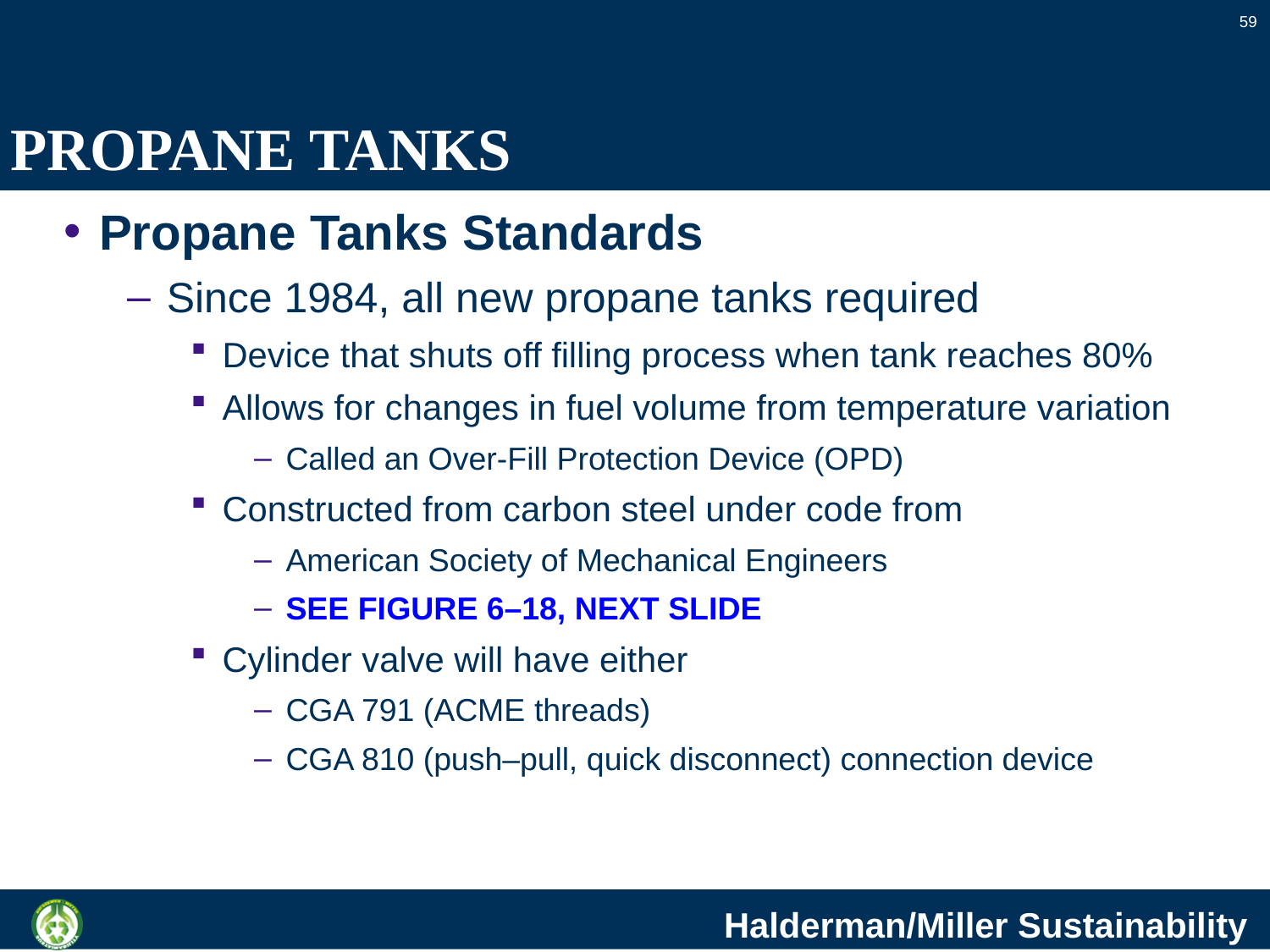

59
# PROPANE TANKS
Propane Tanks Standards
Since 1984, all new propane tanks required
Device that shuts off filling process when tank reaches 80%
Allows for changes in fuel volume from temperature variation
Called an Over-Fill Protection Device (OPD)
Constructed from carbon steel under code from
American Society of Mechanical Engineers
SEE FIGURE 6–18, NEXT SLIDE
Cylinder valve will have either
CGA 791 (ACME threads)
CGA 810 (push–pull, quick disconnect) connection device